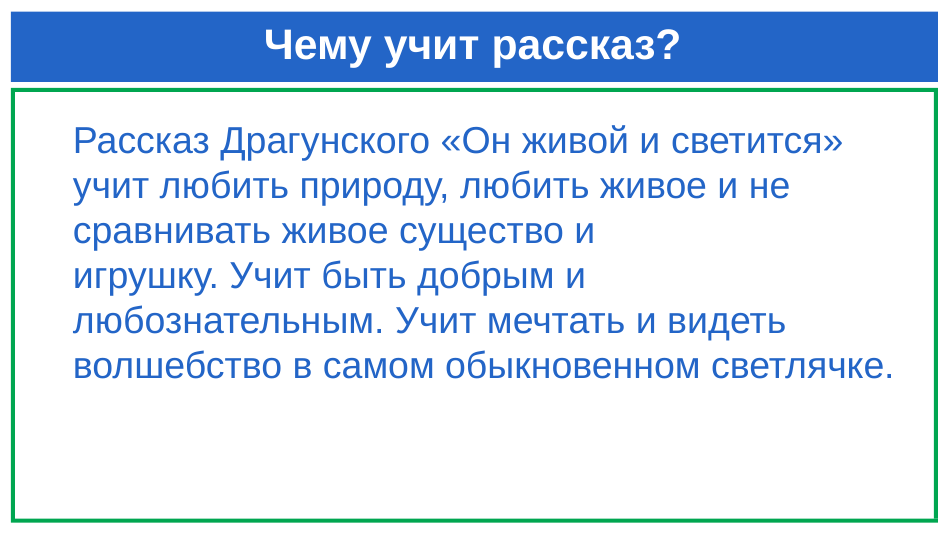

# Чему учит рассказ?
Рассказ Драгунского «Он живой и светится» учит любить природу, любить живое и не сравнивать живое существо и игрушку. Учит быть добрым и любознательным. Учит мечтать и видеть волшебство в самом обыкновенном светлячке.